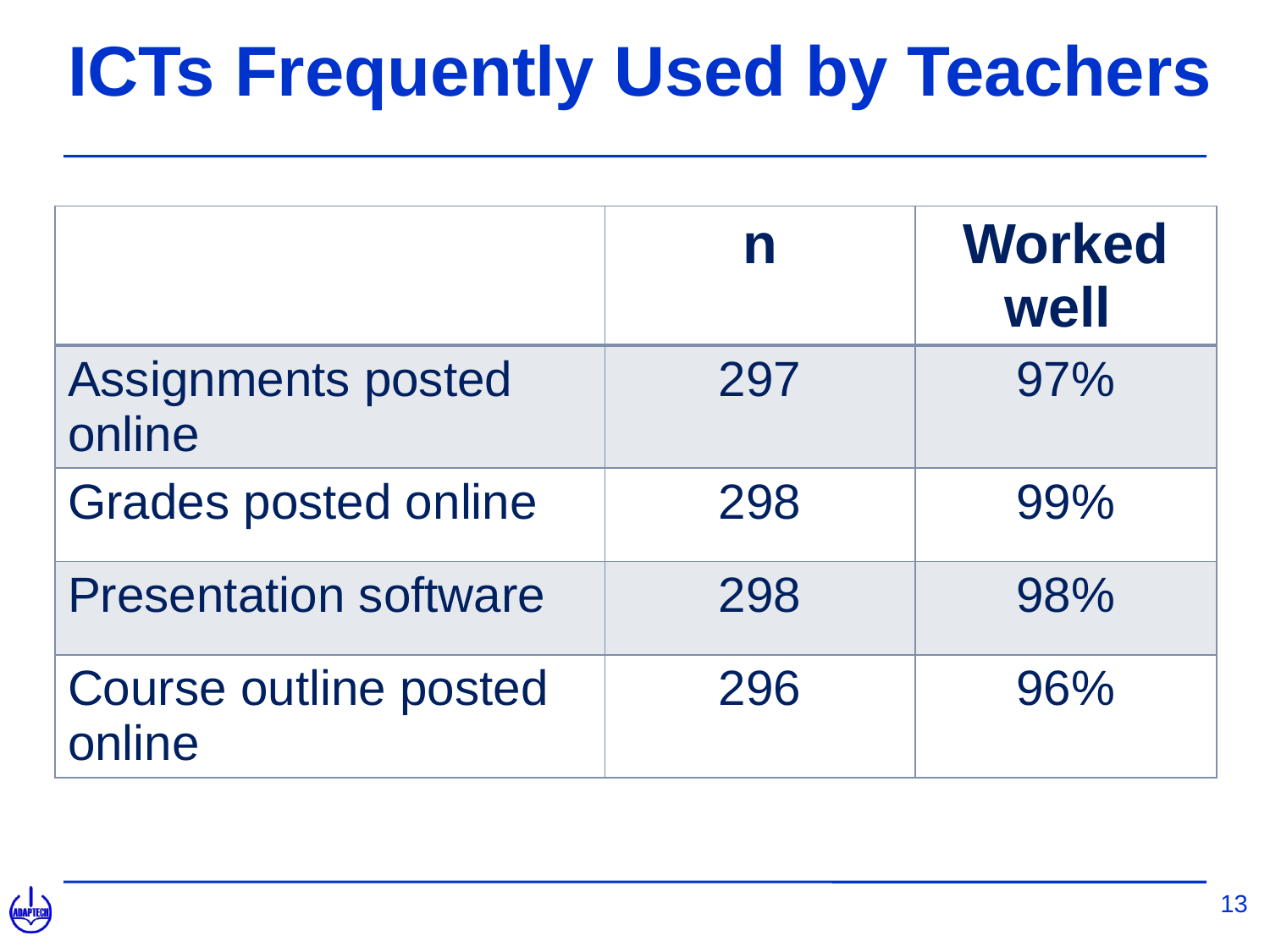

# ICTs Frequently Used by Teachers
|  | n | Worked well |
| --- | --- | --- |
| Assignments posted online | 297 | 97% |
| Grades posted online | 298 | 99% |
| Presentation software | 298 | 98% |
| Course outline posted online | 296 | 96% |
13